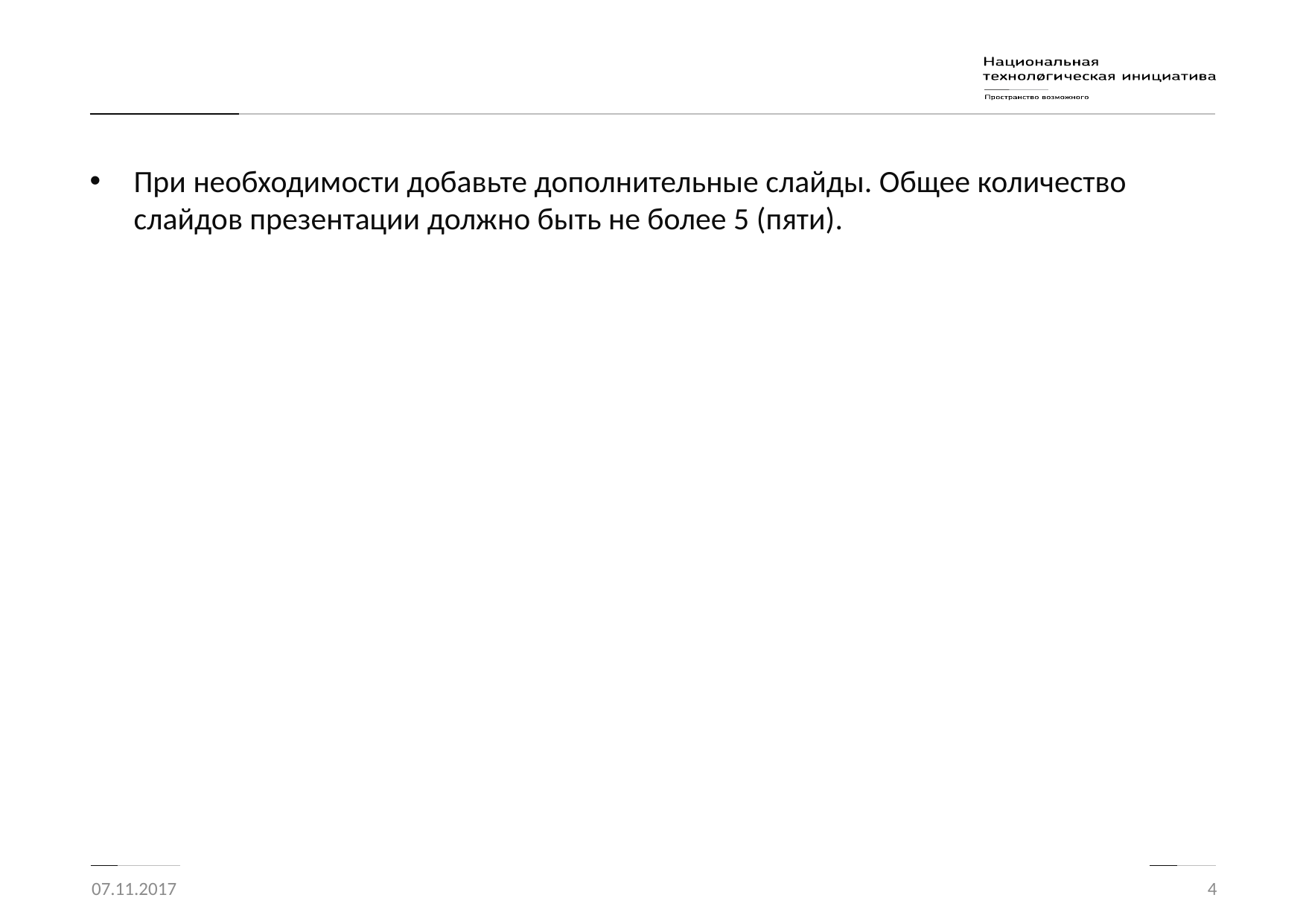

#
При необходимости добавьте дополнительные слайды. Общее количество слайдов презентации должно быть не более 5 (пяти).
07.11.2017
4